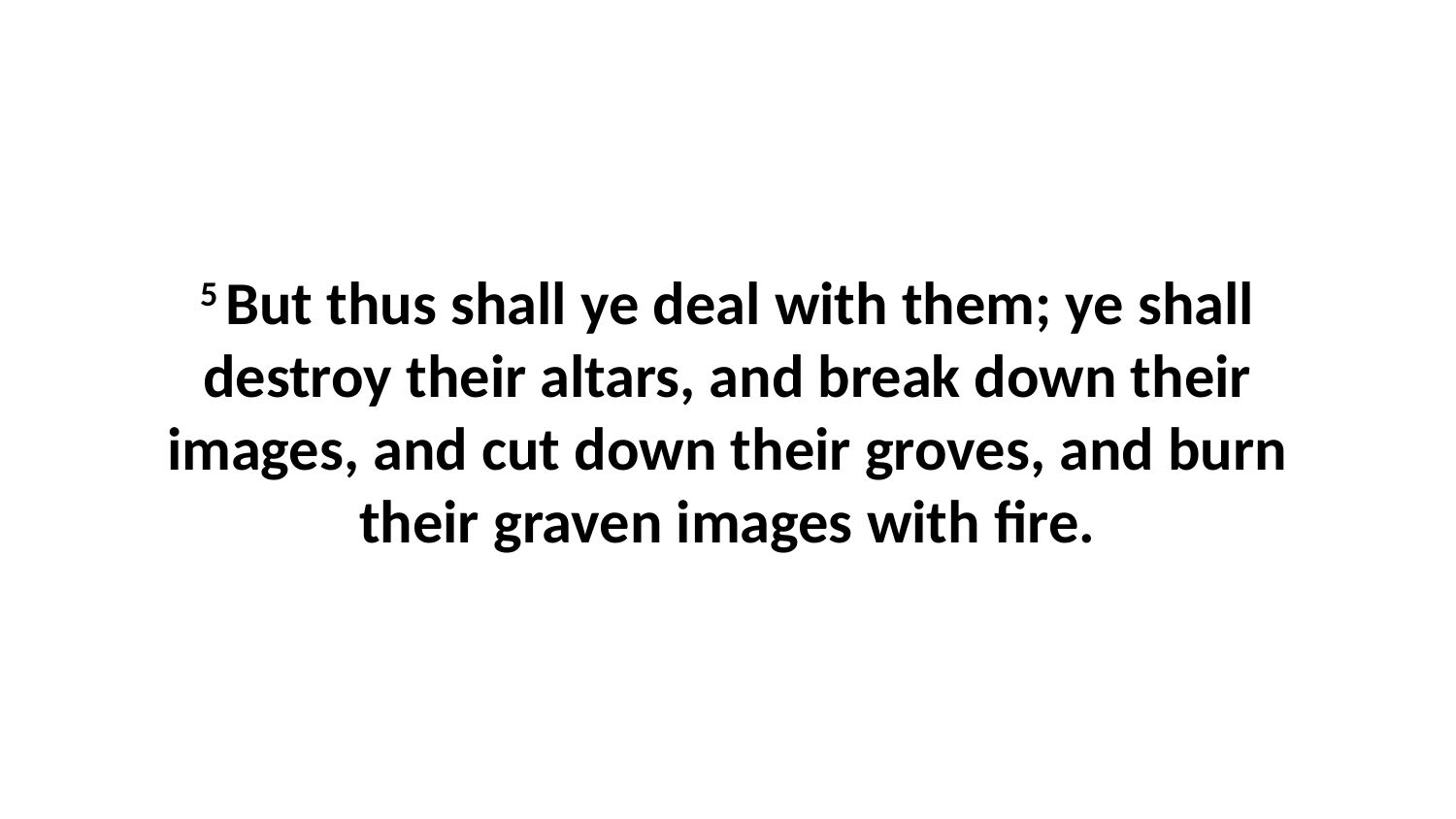

5 But thus shall ye deal with them; ye shall destroy their altars, and break down their images, and cut down their groves, and burn their graven images with fire.